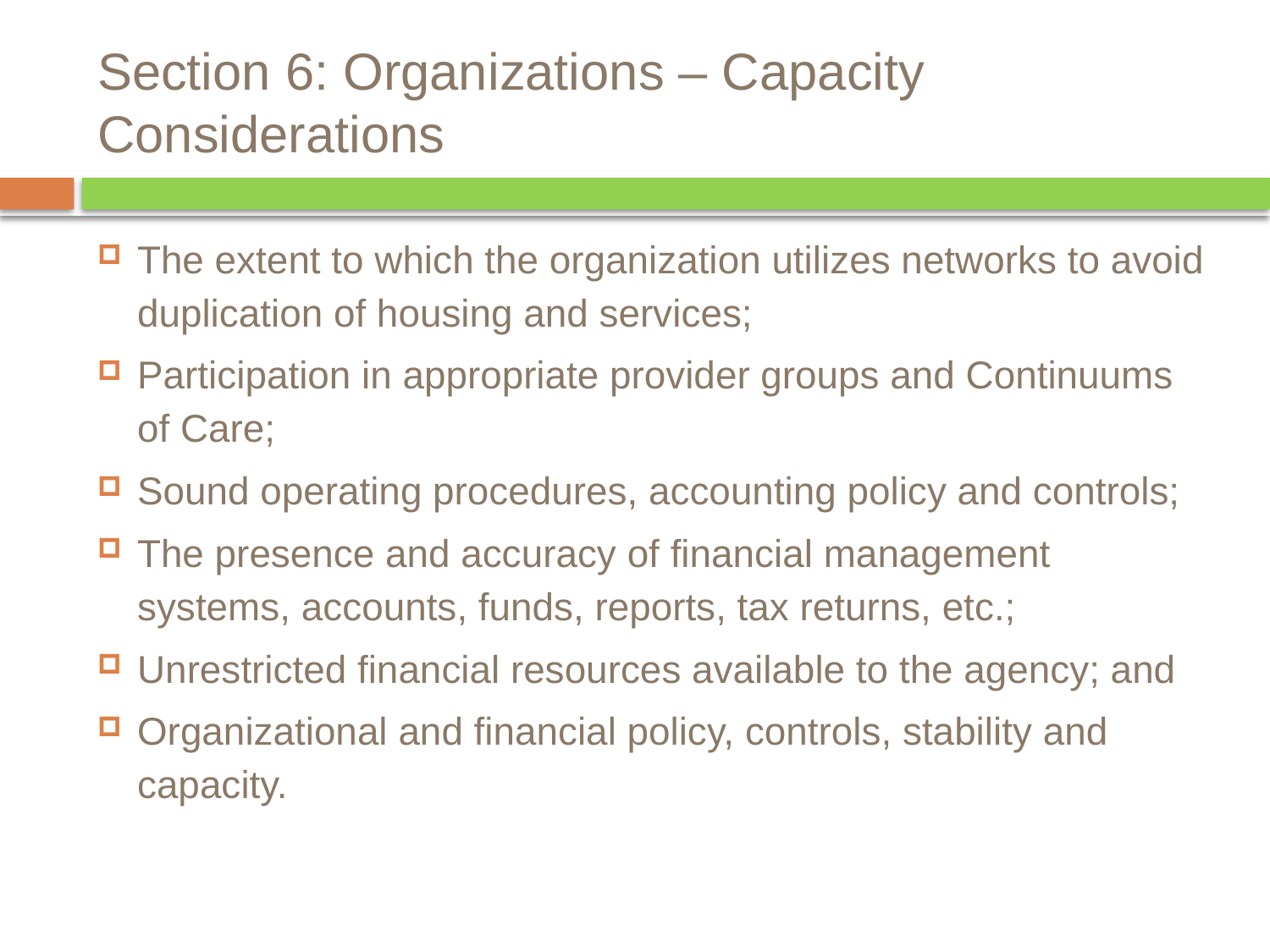

# Section 6: Organizations – Capacity Considerations
The extent to which the organization utilizes networks to avoid duplication of housing and services;
Participation in appropriate provider groups and Continuums of Care;
Sound operating procedures, accounting policy and controls;
The presence and accuracy of financial management systems, accounts, funds, reports, tax returns, etc.;
Unrestricted financial resources available to the agency; and
Organizational and financial policy, controls, stability and capacity.